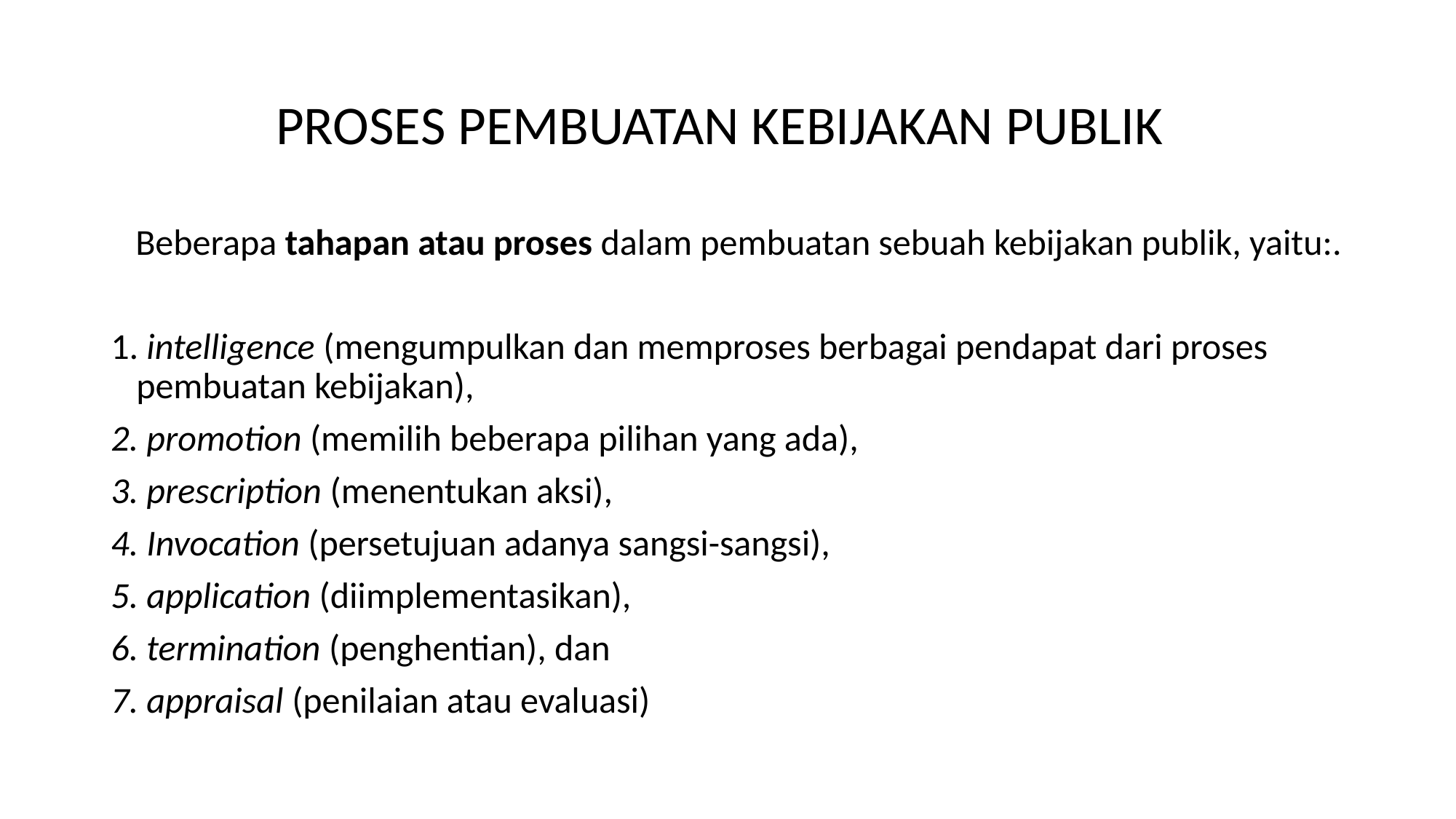

# PROSES PEMBUATAN KEBIJAKAN PUBLIK
   Beberapa tahapan atau proses dalam pembuatan sebuah kebijakan publik, yaitu:.

1. intelligence (mengumpulkan dan memproses berbagai pendapat dari proses pembuatan kebijakan),
2. promotion (memilih beberapa pilihan yang ada),
3. prescription (menentukan aksi),
4. Invocation (persetujuan adanya sangsi-sangsi),
5. application (diimplementasikan),
6. termination (penghentian), dan
7. appraisal (penilaian atau evaluasi)